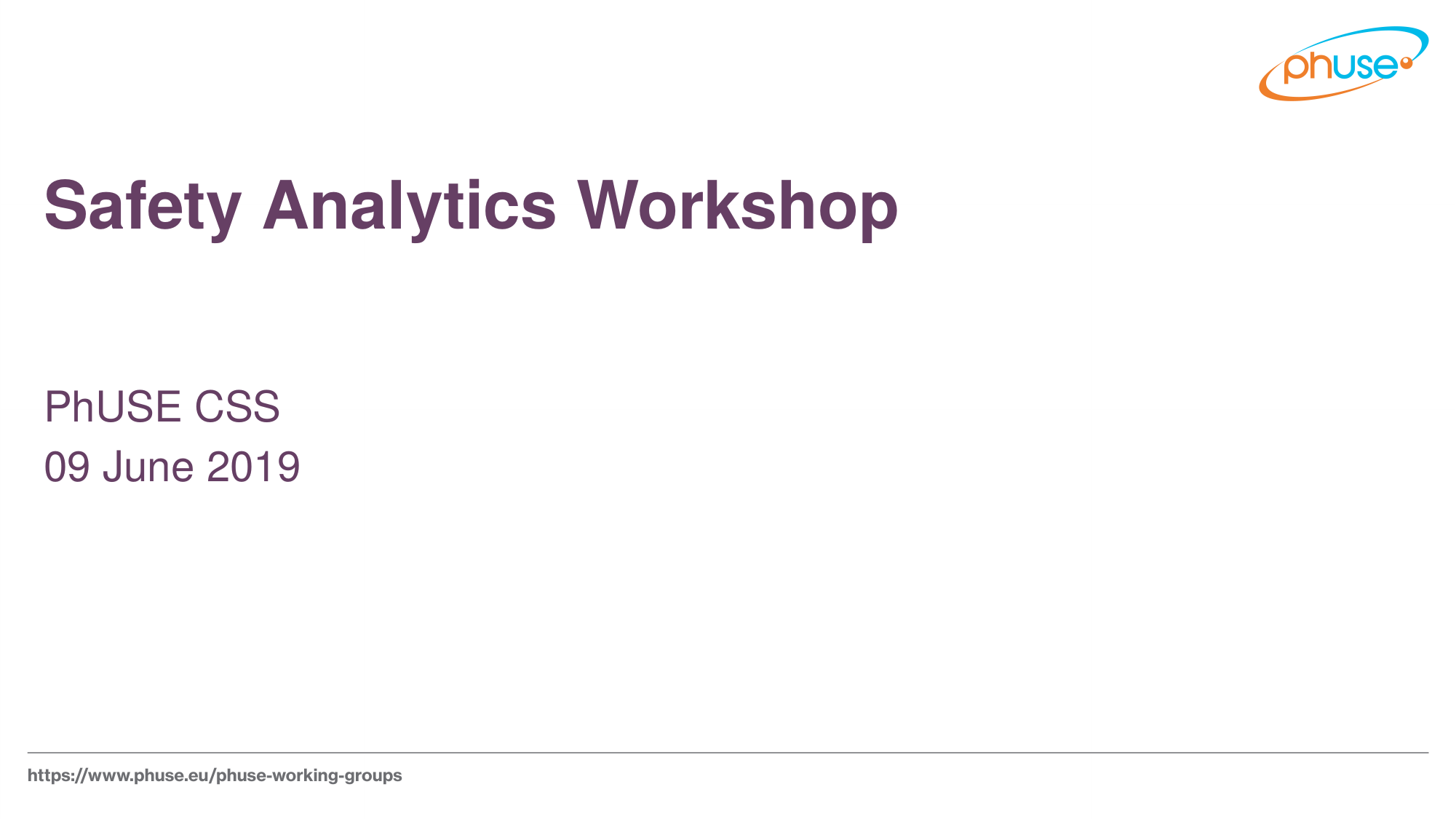

Safety Analytics Workshop
PhUSE CSS
09 June 2019